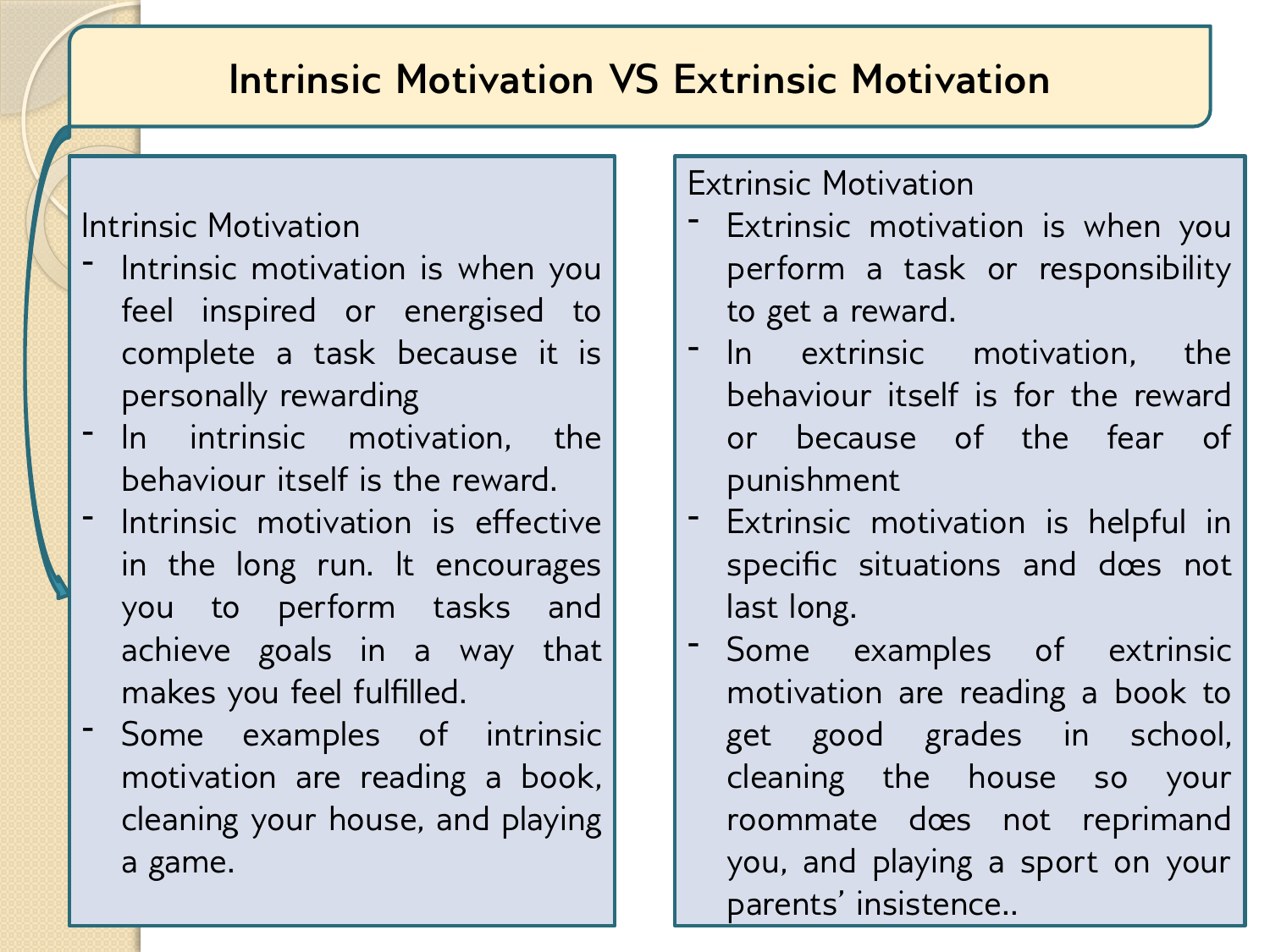

Intrinsic Motivation VS Extrinsic Motivation

Intrinsic Motivation
Intrinsic motivation is when you feel inspired or energised to complete a task because it is personally rewarding
In intrinsic motivation, the behaviour itself is the reward.
Intrinsic motivation is effective in the long run. It encourages you to perform tasks and achieve goals in a way that makes you feel fulfilled.
Some examples of intrinsic motivation are reading a book, cleaning your house, and playing a game.
Extrinsic Motivation
Extrinsic motivation is when you perform a task or responsibility to get a reward.
In extrinsic motivation, the behaviour itself is for the reward or because of the fear of punishment
Extrinsic motivation is helpful in specific situations and does not last long.
Some examples of extrinsic motivation are reading a book to get good grades in school, cleaning the house so your roommate does not reprimand you, and playing a sport on your parents’ insistence..
10